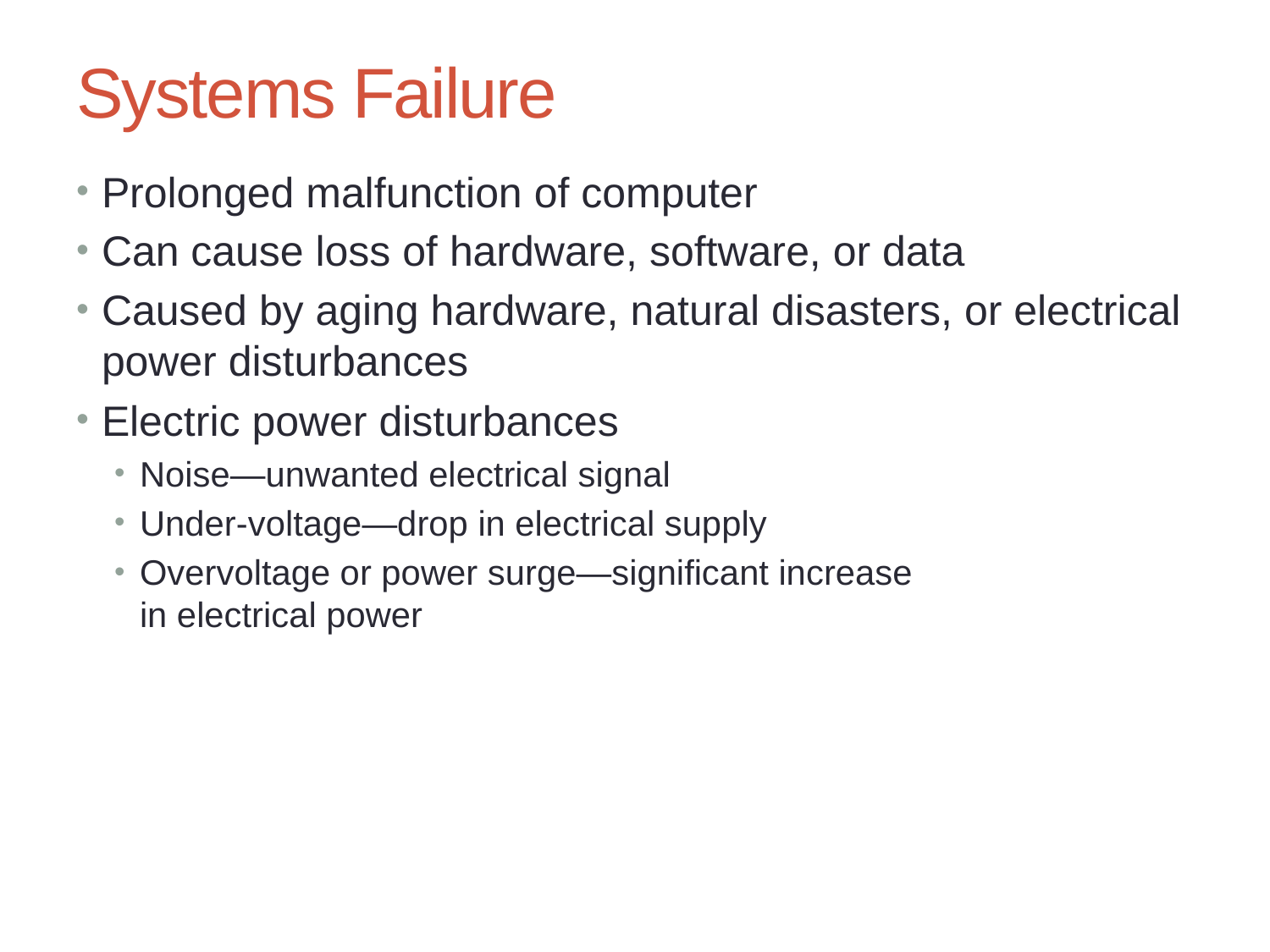

# Systems Failure
Prolonged malfunction of computer
Can cause loss of hardware, software, or data
Caused by aging hardware, natural disasters, or electrical power disturbances
Electric power disturbances
Noise—unwanted electrical signal
Under-voltage—drop in electrical supply
Overvoltage or power surge—significant increase
in electrical power